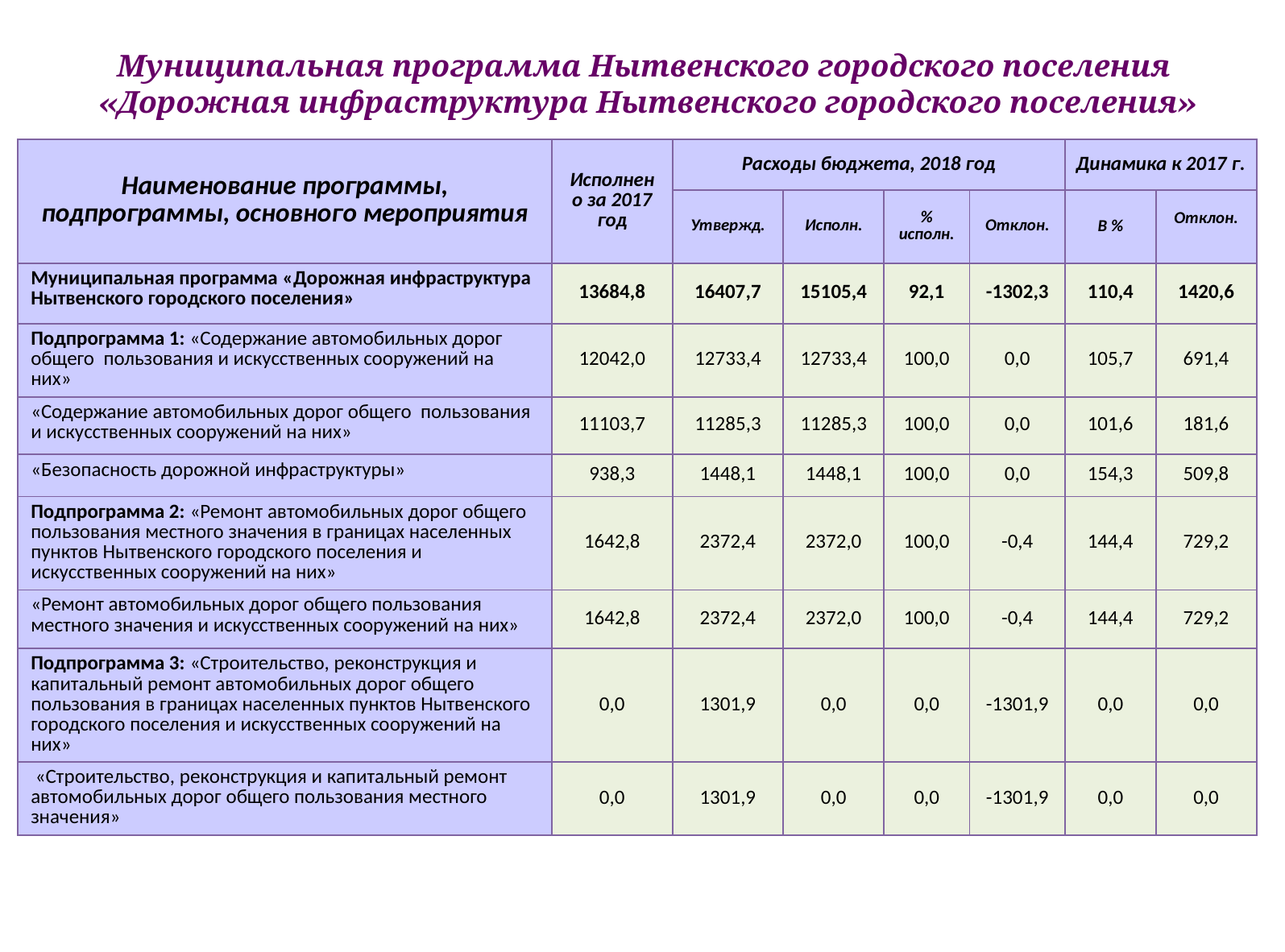

# Муниципальная программа Нытвенского городского поселения «Дорожная инфраструктура Нытвенского городского поселения»
| Наименование программы, подпрограммы, основного мероприятия | Исполнено за 2017 год | Расходы бюджета, 2018 год |  |  |  | Динамика к 2017 г. |  |
| --- | --- | --- | --- | --- | --- | --- | --- |
|  |  | Утвержд. | Исполн. | % исполн. | Отклон. | В % | Отклон. |
| Муниципальная программа «Дорожная инфраструктура Нытвенского городского поселения» | 13684,8 | 16407,7 | 15105,4 | 92,1 | -1302,3 | 110,4 | 1420,6 |
| Подпрограмма 1: «Содержание автомобильных дорог общего пользования и искусственных сооружений на них» | 12042,0 | 12733,4 | 12733,4 | 100,0 | 0,0 | 105,7 | 691,4 |
| «Содержание автомобильных дорог общего пользования и искусственных сооружений на них» | 11103,7 | 11285,3 | 11285,3 | 100,0 | 0,0 | 101,6 | 181,6 |
| «Безопасность дорожной инфраструктуры» | 938,3 | 1448,1 | 1448,1 | 100,0 | 0,0 | 154,3 | 509,8 |
| Подпрограмма 2: «Ремонт автомобильных дорог общего пользования местного значения в границах населенных пунктов Нытвенского городского поселения и искусственных сооружений на них» | 1642,8 | 2372,4 | 2372,0 | 100,0 | -0,4 | 144,4 | 729,2 |
| «Ремонт автомобильных дорог общего пользования местного значения и искусственных сооружений на них» | 1642,8 | 2372,4 | 2372,0 | 100,0 | -0,4 | 144,4 | 729,2 |
| Подпрограмма 3: «Строительство, реконструкция и капитальный ремонт автомобильных дорог общего пользования в границах населенных пунктов Нытвенского городского поселения и искусственных сооружений на них» | 0,0 | 1301,9 | 0,0 | 0,0 | -1301,9 | 0,0 | 0,0 |
| «Строительство, реконструкция и капитальный ремонт автомобильных дорог общего пользования местного значения» | 0,0 | 1301,9 | 0,0 | 0,0 | -1301,9 | 0,0 | 0,0 |